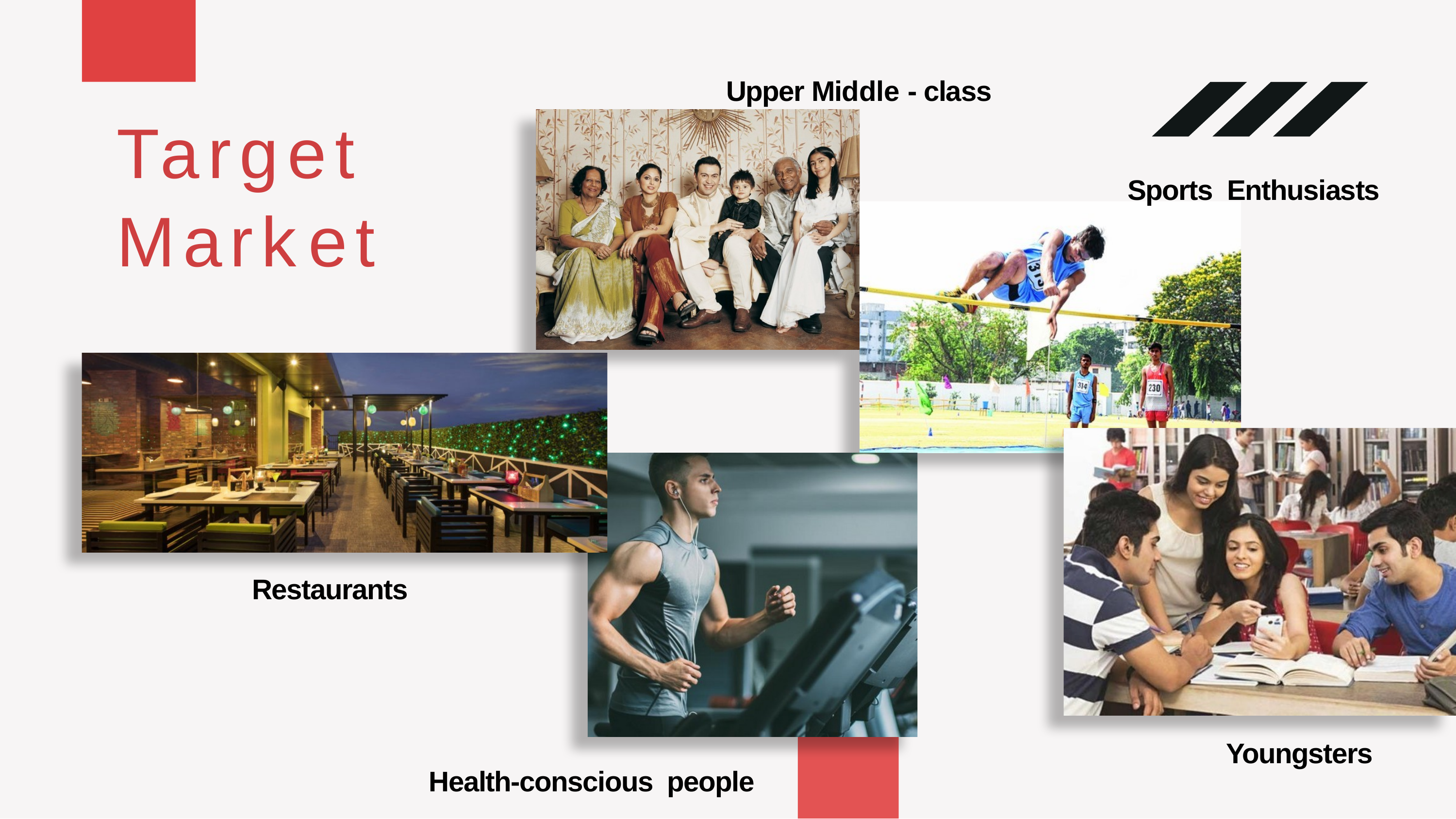

Upper Middle - class

# Target  Market

Sports  Enthusiasts
Restaurants

Youngsters
Health-conscious  people